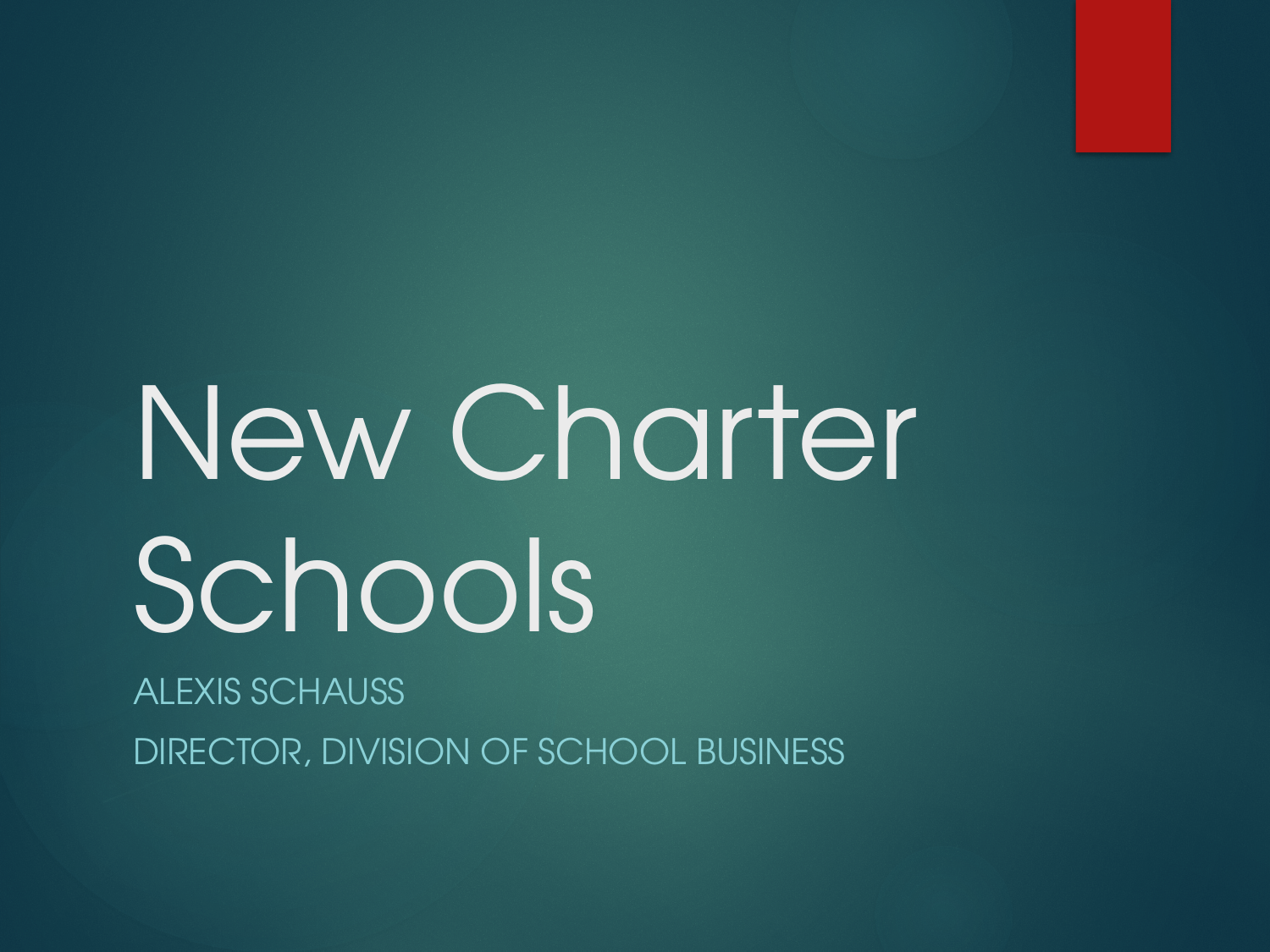

# New Charter Schools
Alexis Schauss
Director, Division of School Business